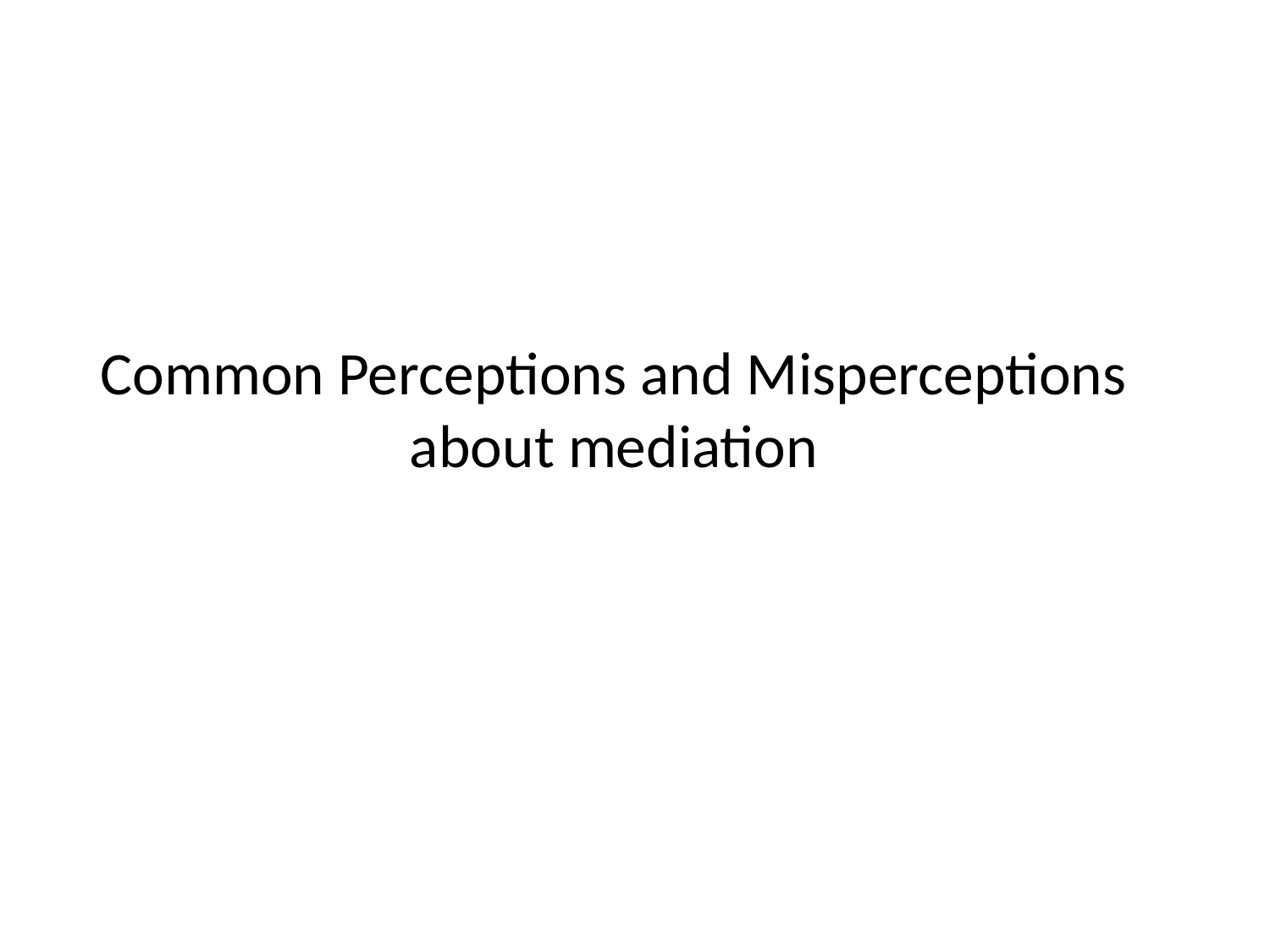

# Common Perceptions and Misperceptions about mediation